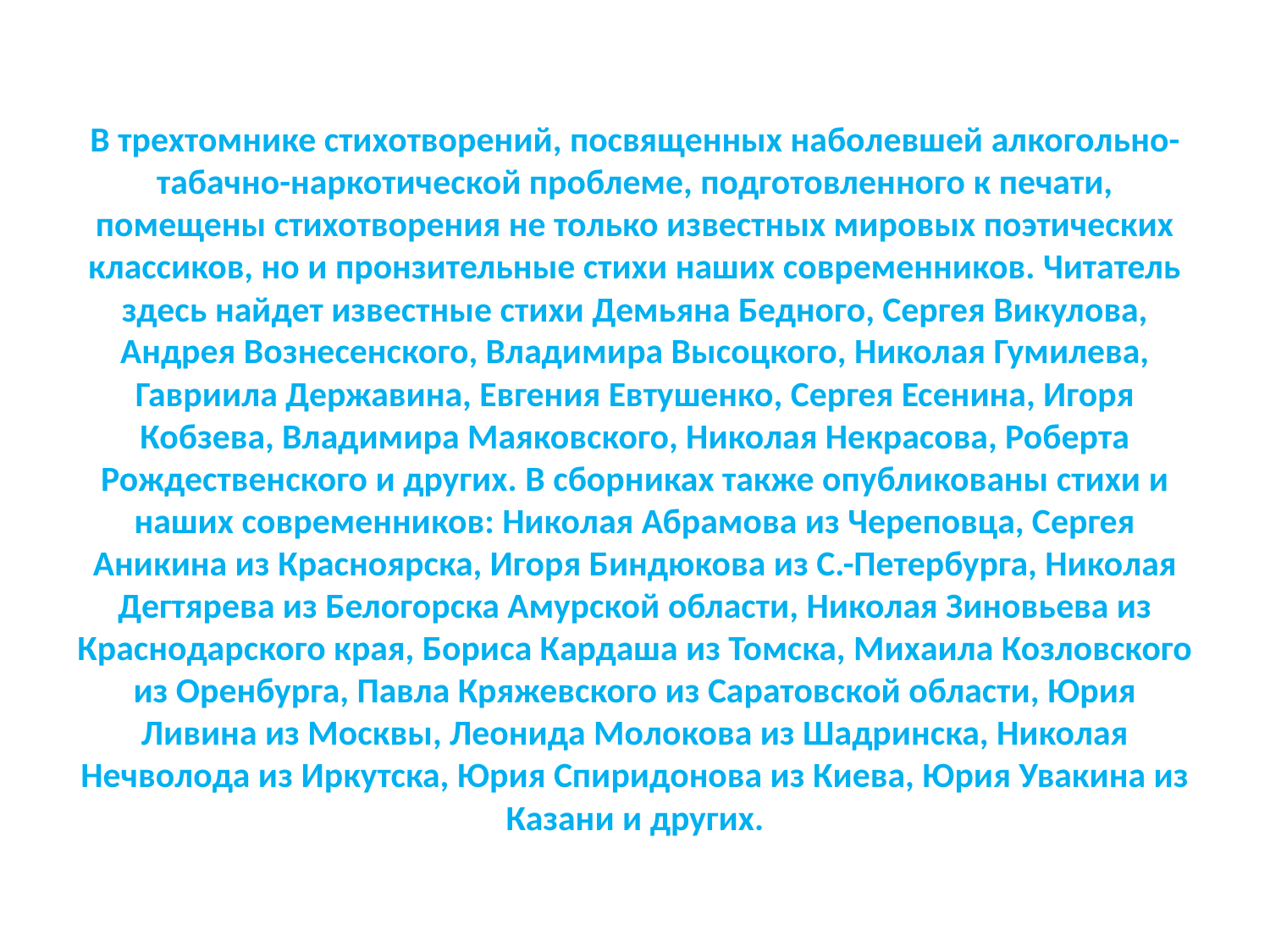

# В трехтомнике стихотворений, посвященных наболевшей алкогольно-табачно-наркотической проблеме, подготовленного к печати, помещены стихотворения не только известных мировых поэтических классиков, но и пронзительные стихи наших современников. Читатель здесь найдет известные стихи Демьяна Бедного, Сергея Викулова, Андрея Вознесенского, Владимира Высоцкого, Николая Гумилева, Гавриила Державина, Евгения Евтушенко, Сергея Есенина, Игоря Кобзева, Владимира Маяковского, Николая Некрасова, Роберта Рождественского и других. В сборниках также опубликованы стихи и наших современников: Николая Абрамова из Череповца, Сергея Аникина из Красноярска, Игоря Биндюкова из С.-Петербурга, Николая Дегтярева из Белогорска Амурской области, Николая Зиновьева из Краснодарского края, Бориса Кардаша из Томска, Михаила Козловского из Оренбурга, Павла Кряжевского из Саратовской области, Юрия Ливина из Москвы, Леонида Молокова из Шадринска, Николая Нечволода из Иркутска, Юрия Спиридонова из Киева, Юрия Увакина из Казани и других.